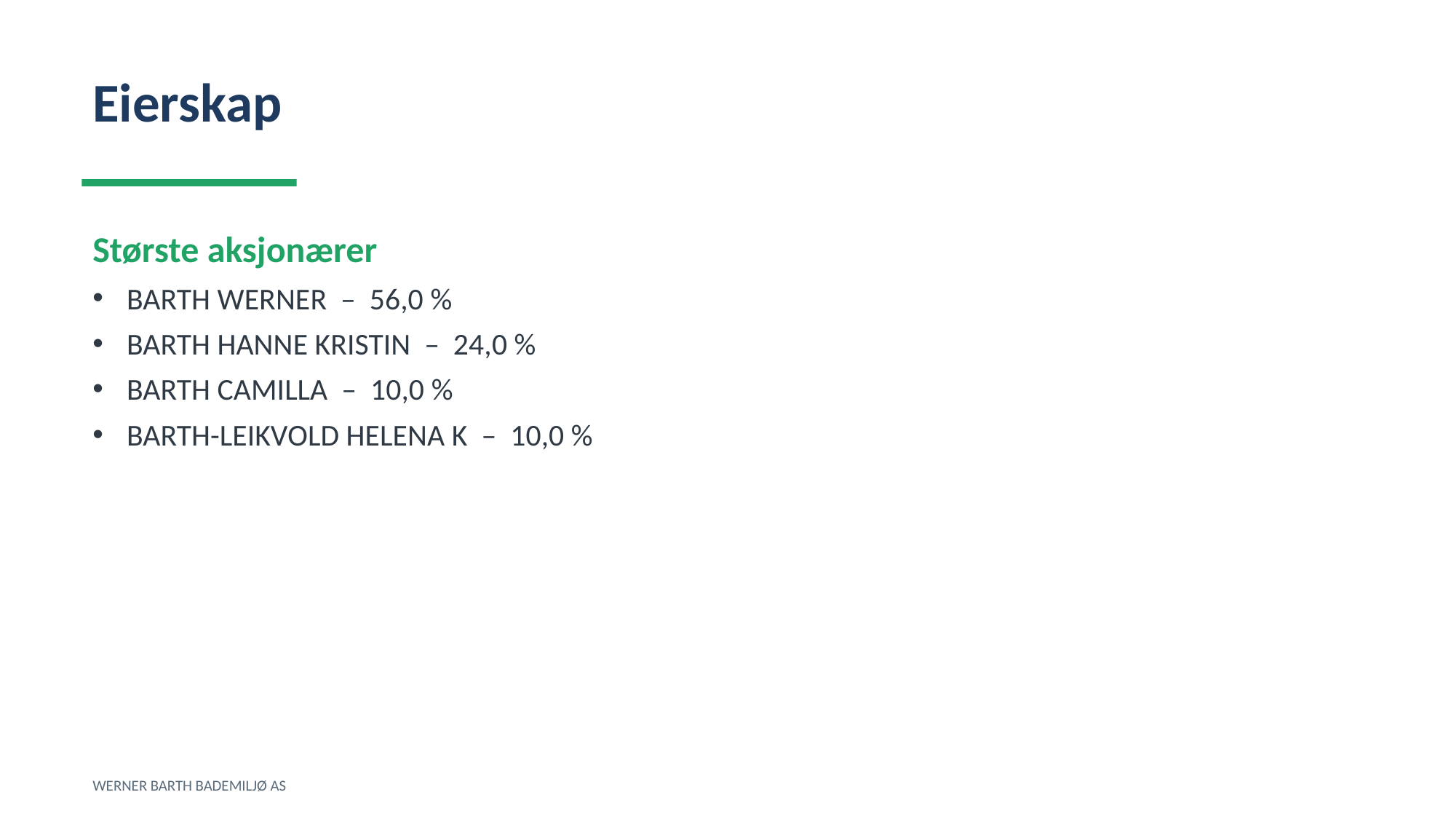

Eierskap

Største aksjonærer
BARTH WERNER  –  56,0 %
BARTH HANNE KRISTIN  –  24,0 %
BARTH CAMILLA  –  10,0 %
BARTH-LEIKVOLD HELENA K  –  10,0 %
WERNER BARTH BADEMILJØ AS